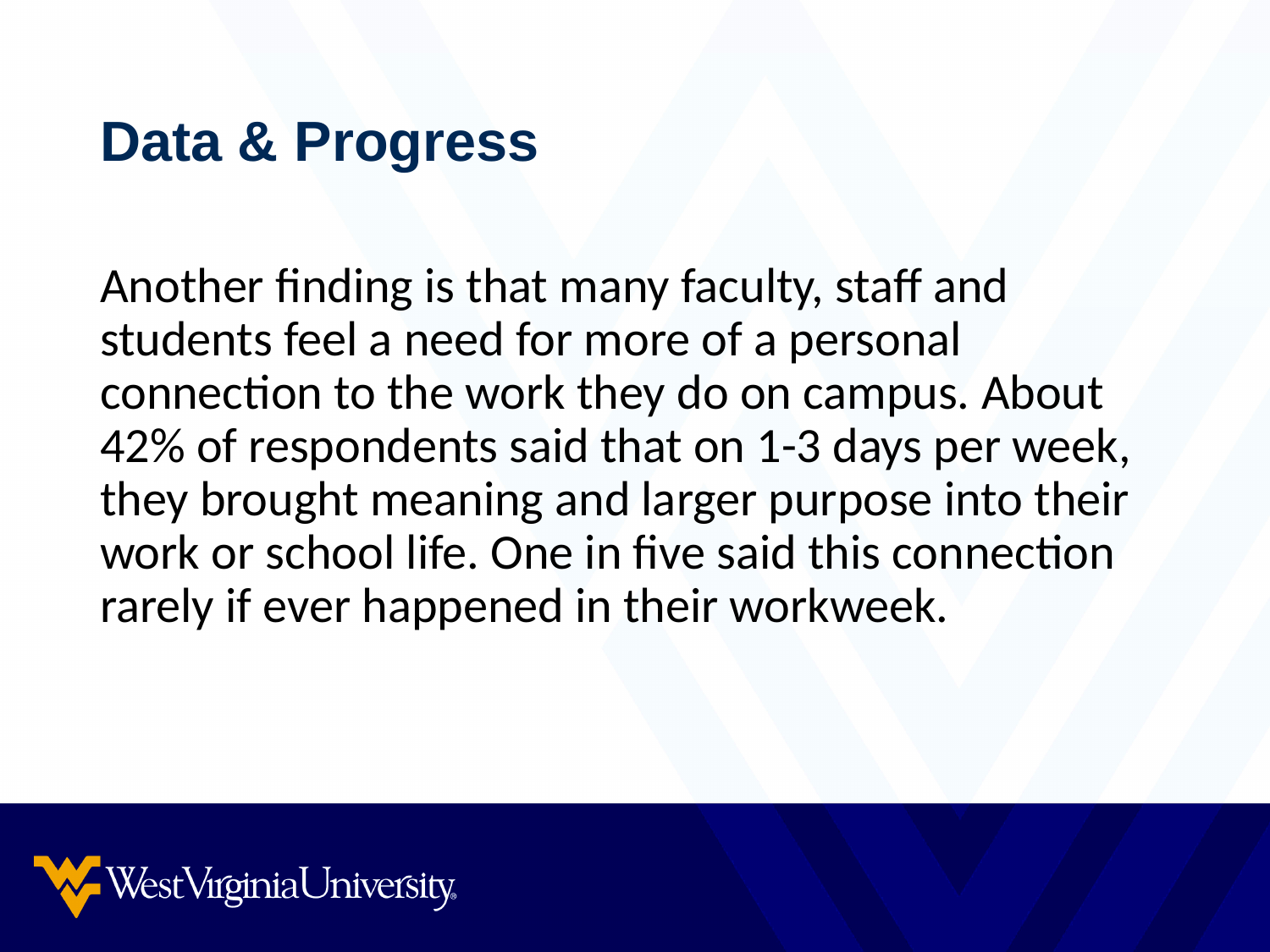

# Data & Progress
Another finding is that many faculty, staff and students feel a need for more of a personal connection to the work they do on campus. About 42% of respondents said that on 1-3 days per week, they brought meaning and larger purpose into their work or school life. One in five said this connection rarely if ever happened in their workweek.